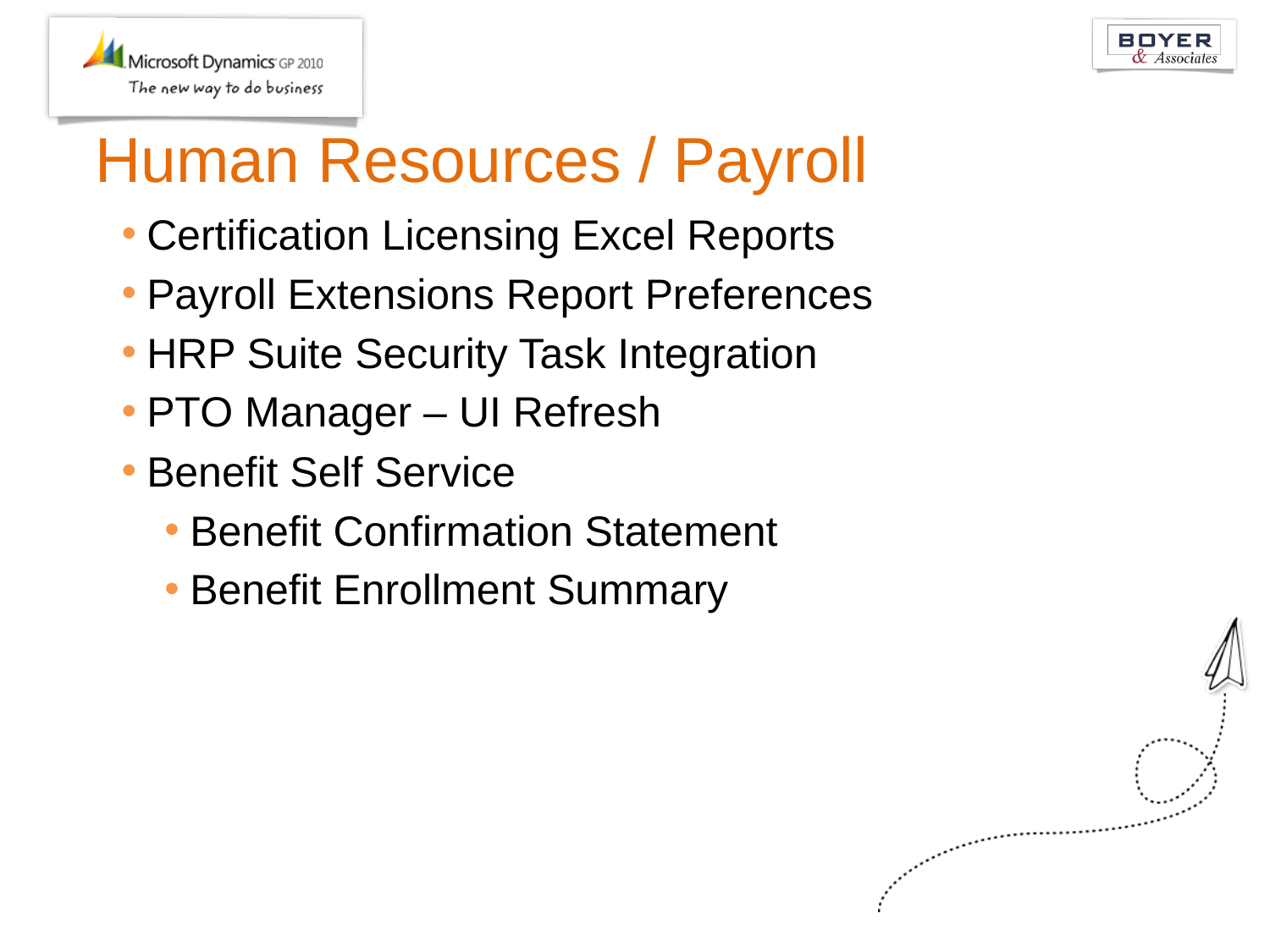

# Human Resources / Payroll
Certification Licensing Excel Reports
Payroll Extensions Report Preferences
HRP Suite Security Task Integration
PTO Manager – UI Refresh
Benefit Self Service
Benefit Confirmation Statement
Benefit Enrollment Summary